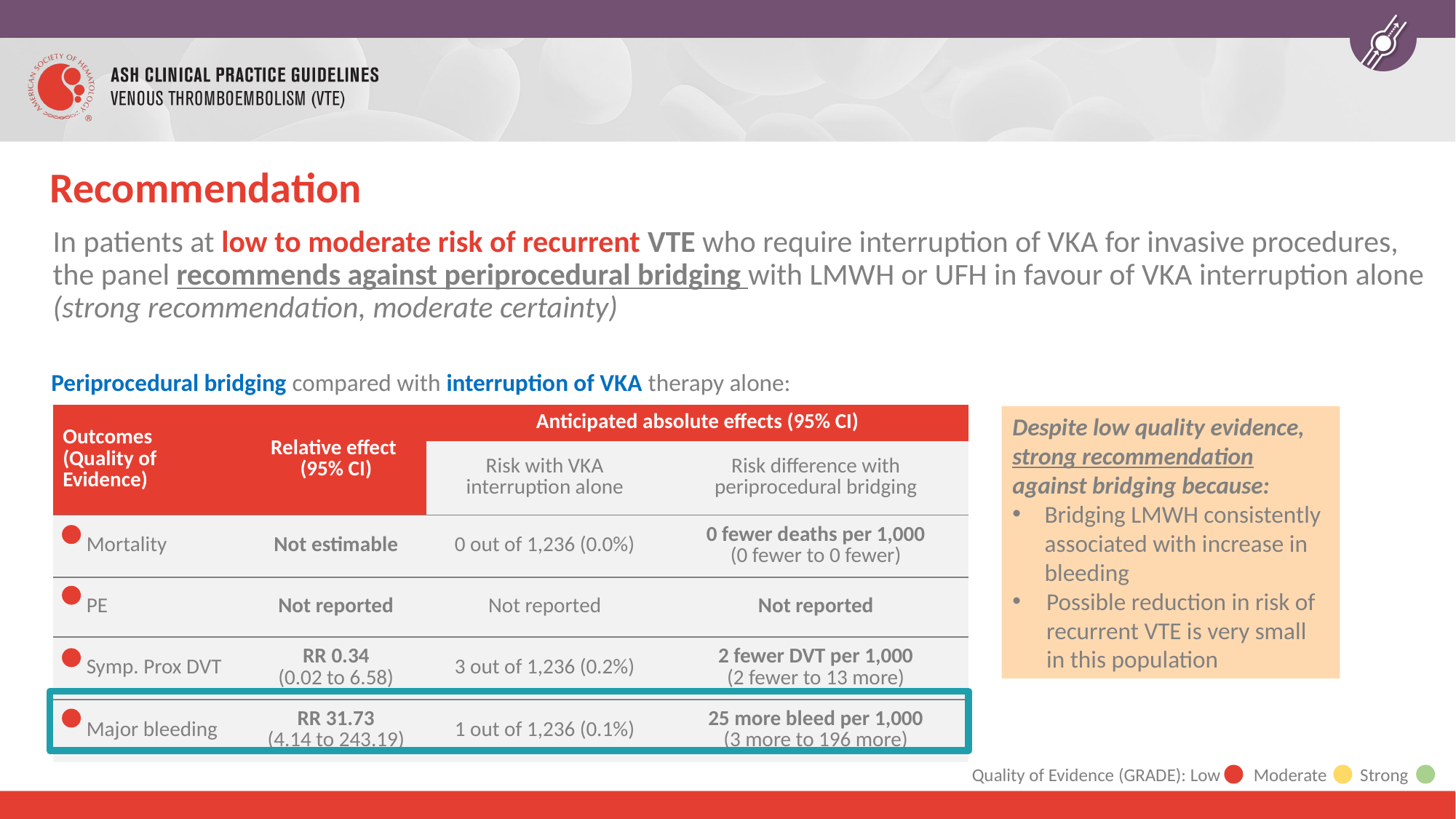

# Recommendation
In patients at low to moderate risk of recurrent VTE who require interruption of VKA for invasive procedures, the panel recommends against periprocedural bridging with LMWH or UFH in favour of VKA interruption alone (strong recommendation, moderate certainty)
Periprocedural bridging compared with interruption of VKA therapy alone:
| Outcomes (Quality of Evidence) | Relative effect (95% CI) | Anticipated absolute effects (95% CI) |  |
| --- | --- | --- | --- |
|  |  | Risk with VKA interruption alone | Risk difference with periprocedural bridging |
| Mortality | Not estimable | 0 out of 1,236 (0.0%) | 0 fewer deaths per 1,000 (0 fewer to 0 fewer) |
| PE | Not reported | Not reported | Not reported |
| Symp. Prox DVT | RR 0.34 (0.02 to 6.58) | 3 out of 1,236 (0.2%) | 2 fewer DVT per 1,000 (2 fewer to 13 more) |
| Major bleeding | RR 31.73 (4.14 to 243.19) | 1 out of 1,236 (0.1%) | 25 more bleed per 1,000 (3 more to 196 more) |
Despite low quality evidence, strong recommendation against bridging because:
Bridging LMWH consistently associated with increase in bleeding
Possible reduction in risk of recurrent VTE is very small in this population

Quality of Evidence (GRADE): Low        Moderate        Strong